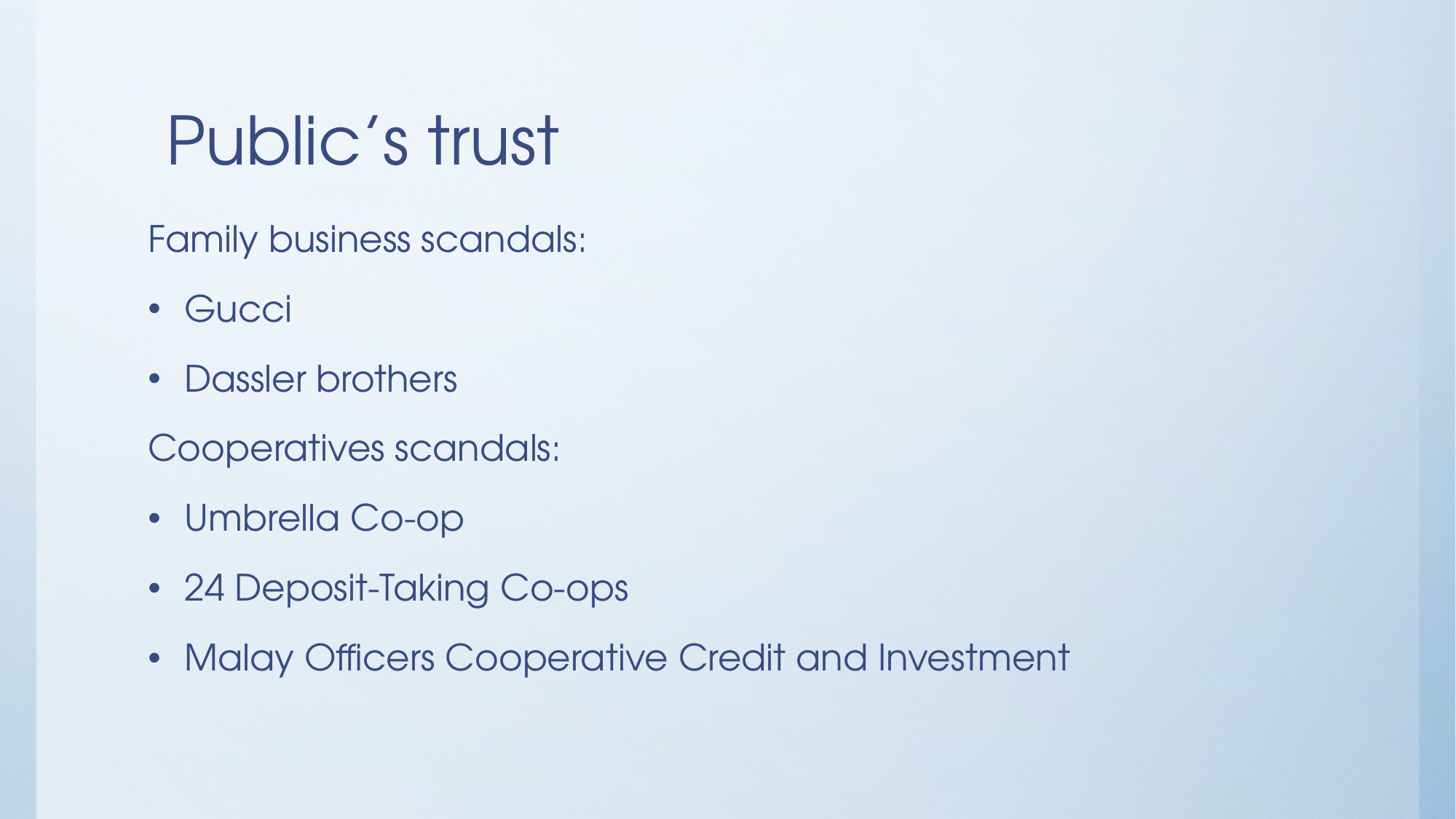

# Public’s trust
Family business scandals:
Gucci
Dassler brothers
Cooperatives scandals:
Umbrella Co-op
24 Deposit-Taking Co-ops
Malay Officers Cooperative Credit and Investment